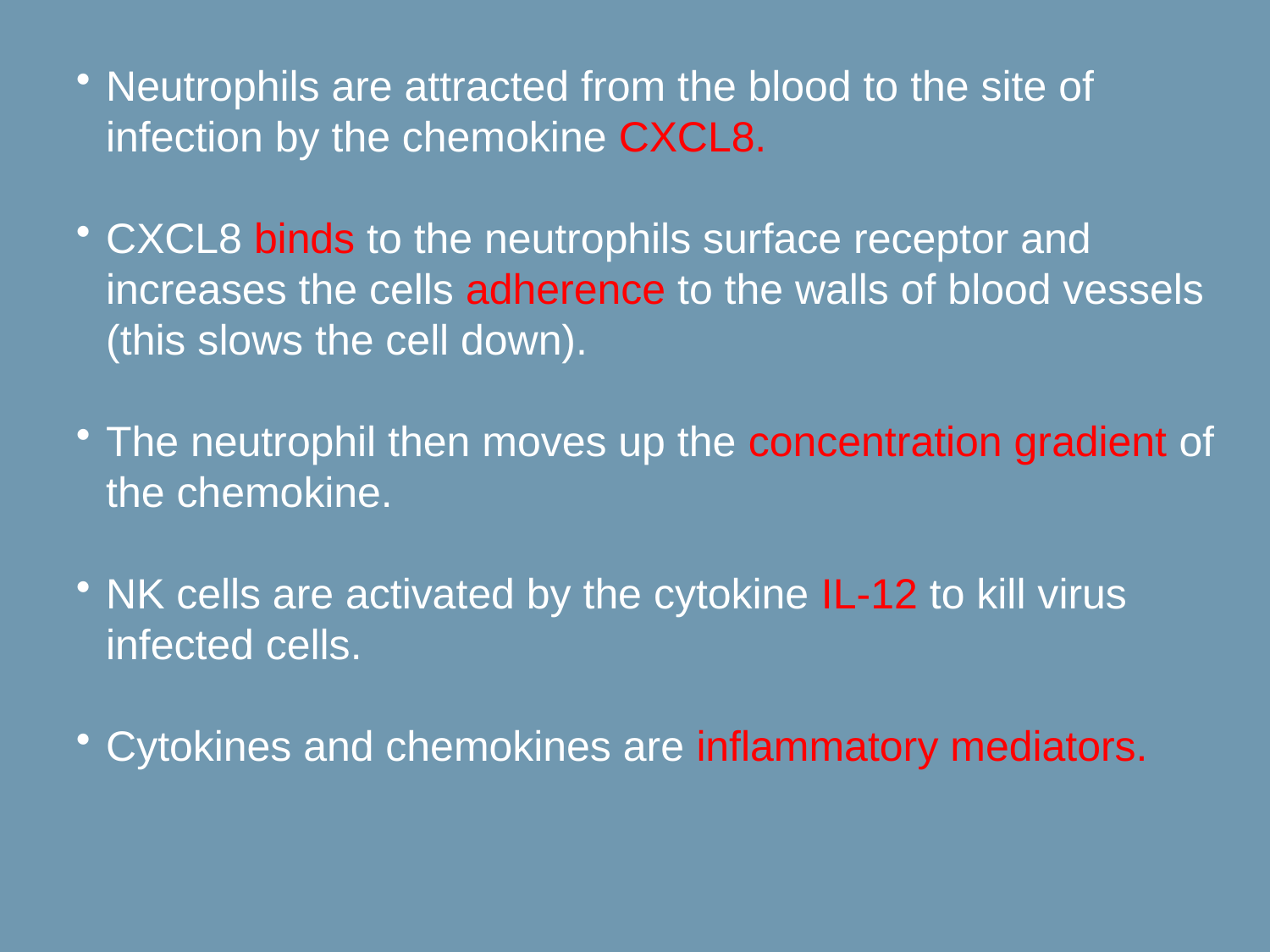

Neutrophils are attracted from the blood to the site of infection by the chemokine CXCL8.

CXCL8 binds to the neutrophils surface receptor and increases the cells adherence to the walls of blood vessels (this slows the cell down).

The neutrophil then moves up the concentration gradient of the chemokine.

NK cells are activated by the cytokine IL-12 to kill virus infected cells.

Cytokines and chemokines are inflammatory mediators.